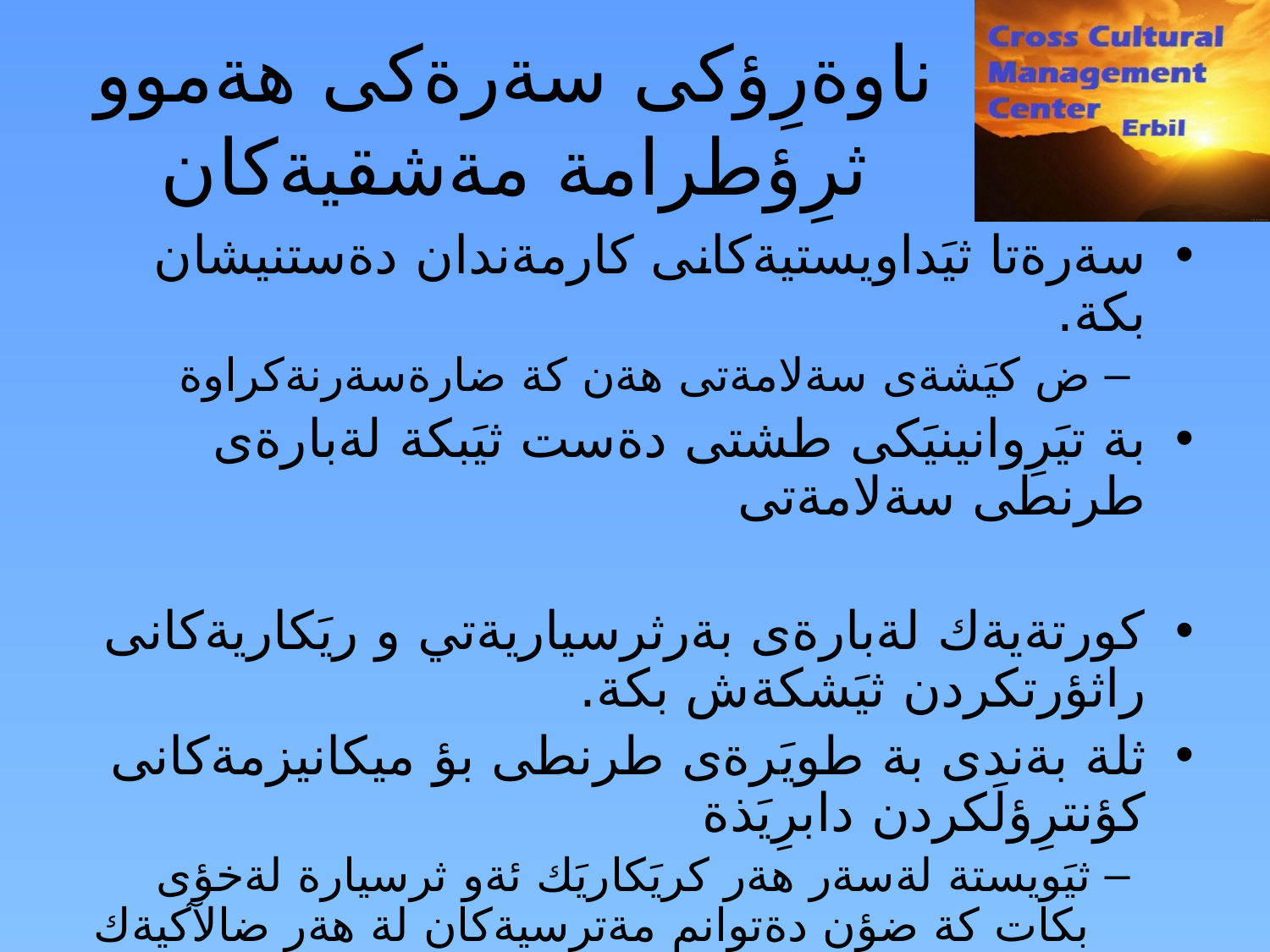

ناوةرِؤكى سةرةكى هةموو ثرِؤطرامة مةشقيةكان
سةرةتا ثيَداويستيةكانى كارمةندان دةستنيشان بكة.
ض كيَشةى سةلامةتى هةن كة ضارةسةرنةكراوة
بة تيَرِوانينيَكى طشتى دةست ثيَبكة لةبارةى طرنطى سةلامةتى

كورتةيةك لةبارةى بةرثرسياريةتي و ريَكاريةكانى راثؤرتكردن ثيَشكةش بكة.
ثلة بةندى بة طويَرةى طرنطى بؤ ميكانيزمةكانى كؤنترِؤلَكردن دابرِيَذة
ثيَويستة لةسةر هةر كريَكاريَك ئةو ثرسيارة لةخؤى بكات كة ضؤن دةتوانم مةترسيةكان لة هةر ضالآكيةك كةم بكةمةوة بؤ ئةوةى سةلامةتتر بيَت.